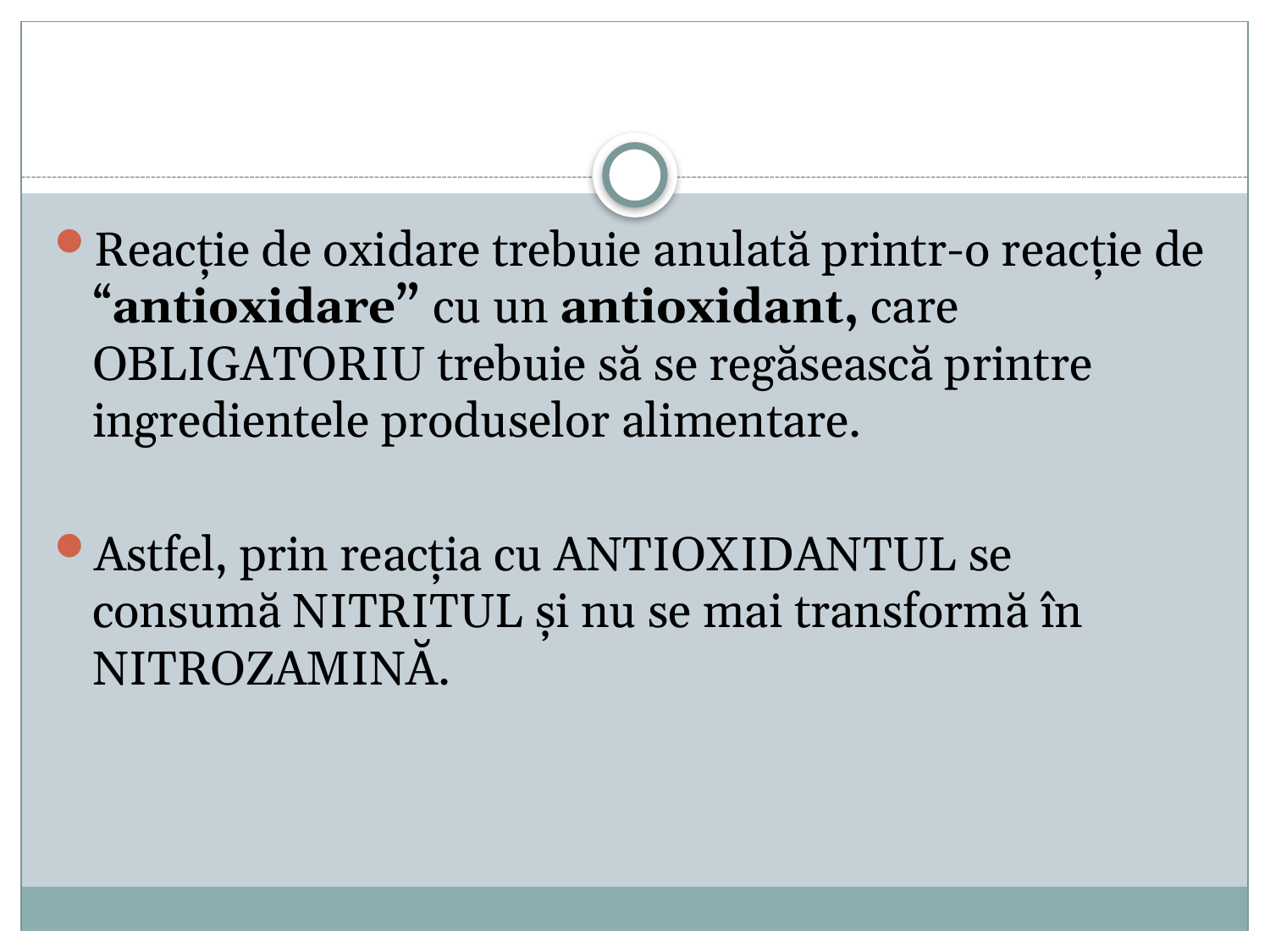

Reacție de oxidare trebuie anulată printr-o reacție de “antioxidare” cu un antioxidant, care OBLIGATORIU trebuie să se regăsească printre ingredientele produselor alimentare.

Astfel, prin reacția cu ANTIOXIDANTUL se consumă NITRITUL și nu se mai transformă în NITROZAMINĂ.